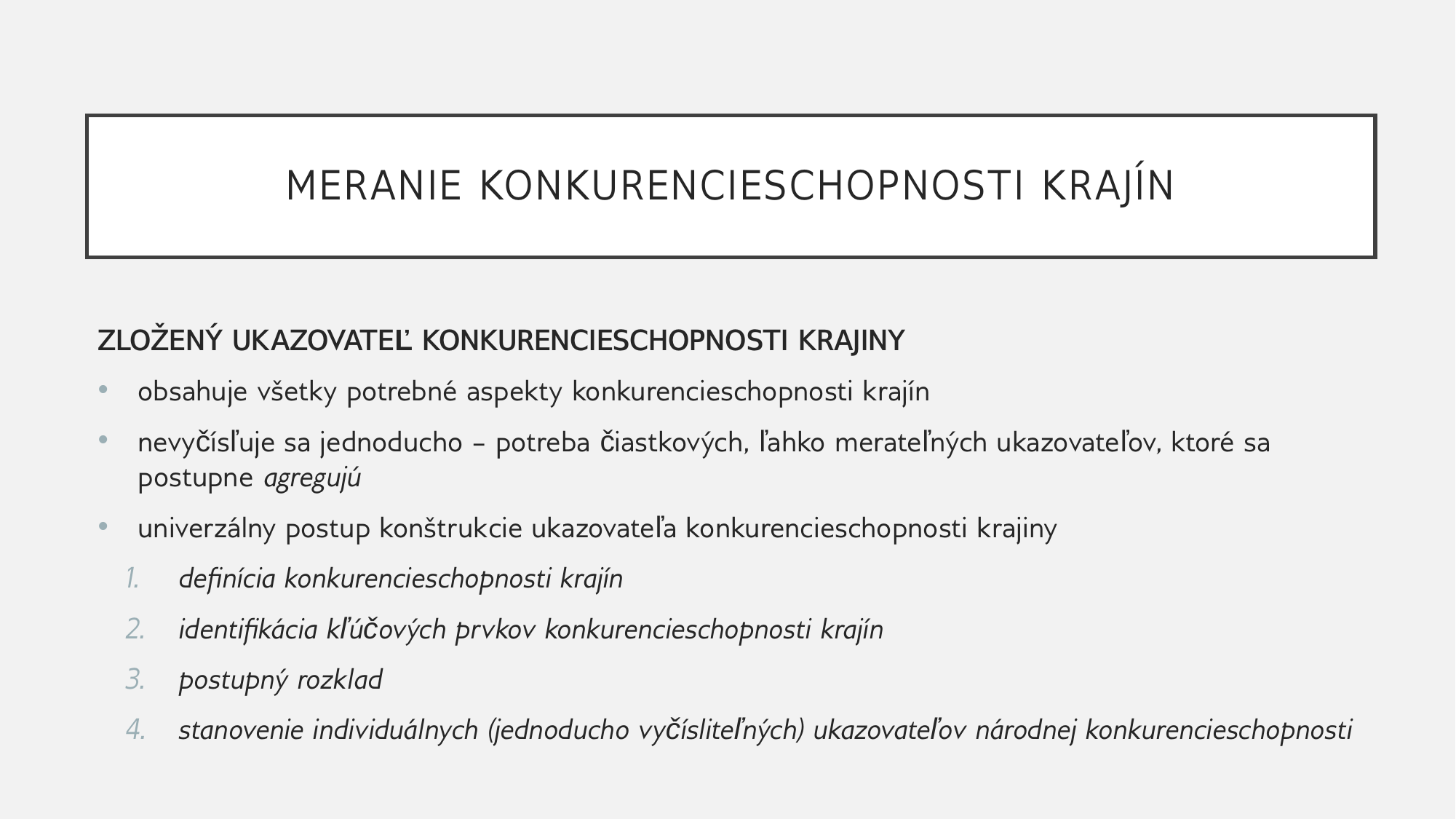

# Meranie konkurencieschopnosti krajín
Zložený ukazovateľ konkurencieschopnosti krajiny
obsahuje všetky potrebné aspekty konkurencieschopnosti krajín
nevyčísľuje sa jednoducho – potreba čiastkových, ľahko merateľných ukazovateľov, ktoré sa postupne agregujú
univerzálny postup konštrukcie ukazovateľa konkurencieschopnosti krajiny
definícia konkurencieschopnosti krajín
identifikácia kľúčových prvkov konkurencieschopnosti krajín
postupný rozklad
stanovenie individuálnych (jednoducho vyčísliteľných) ukazovateľov národnej konkurencieschopnosti